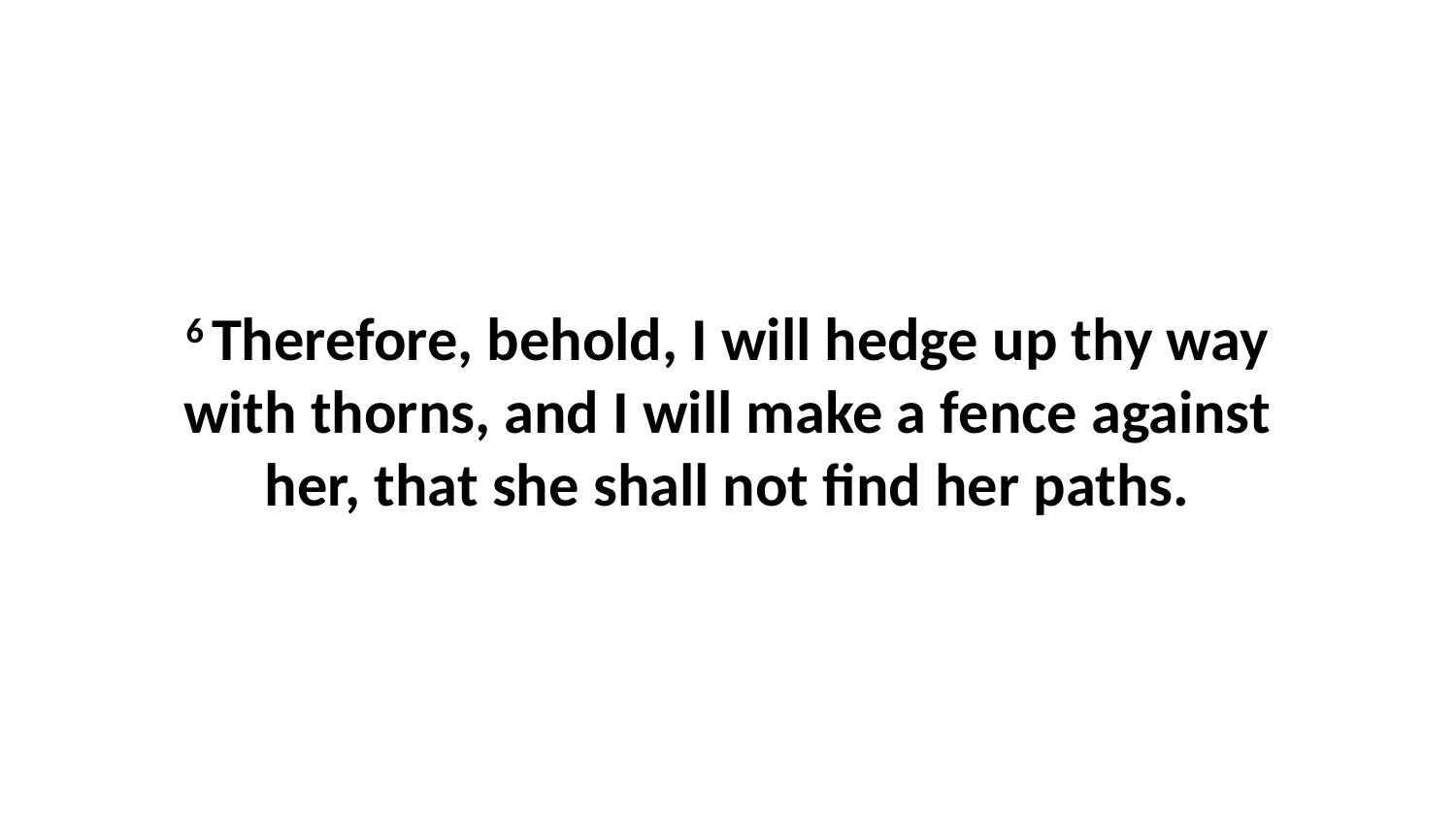

6 Therefore, behold, I will hedge up thy way with thorns, and I will make a fence against her, that she shall not find her paths.